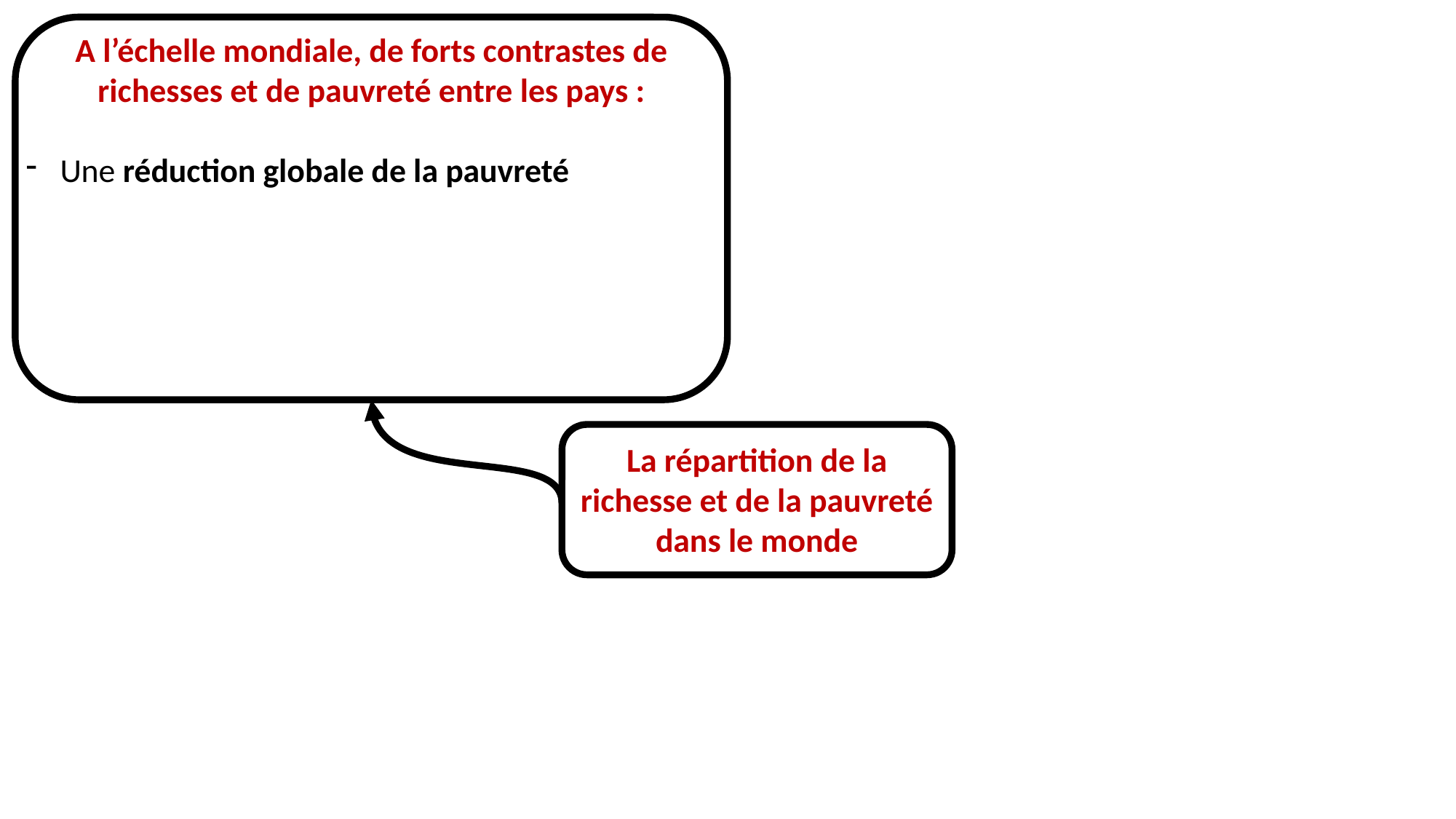

A l’échelle mondiale, de forts contrastes de richesses et de pauvreté entre les pays :

Une réduction globale de la pauvreté

La répartition de la richesse et de la pauvreté dans le monde